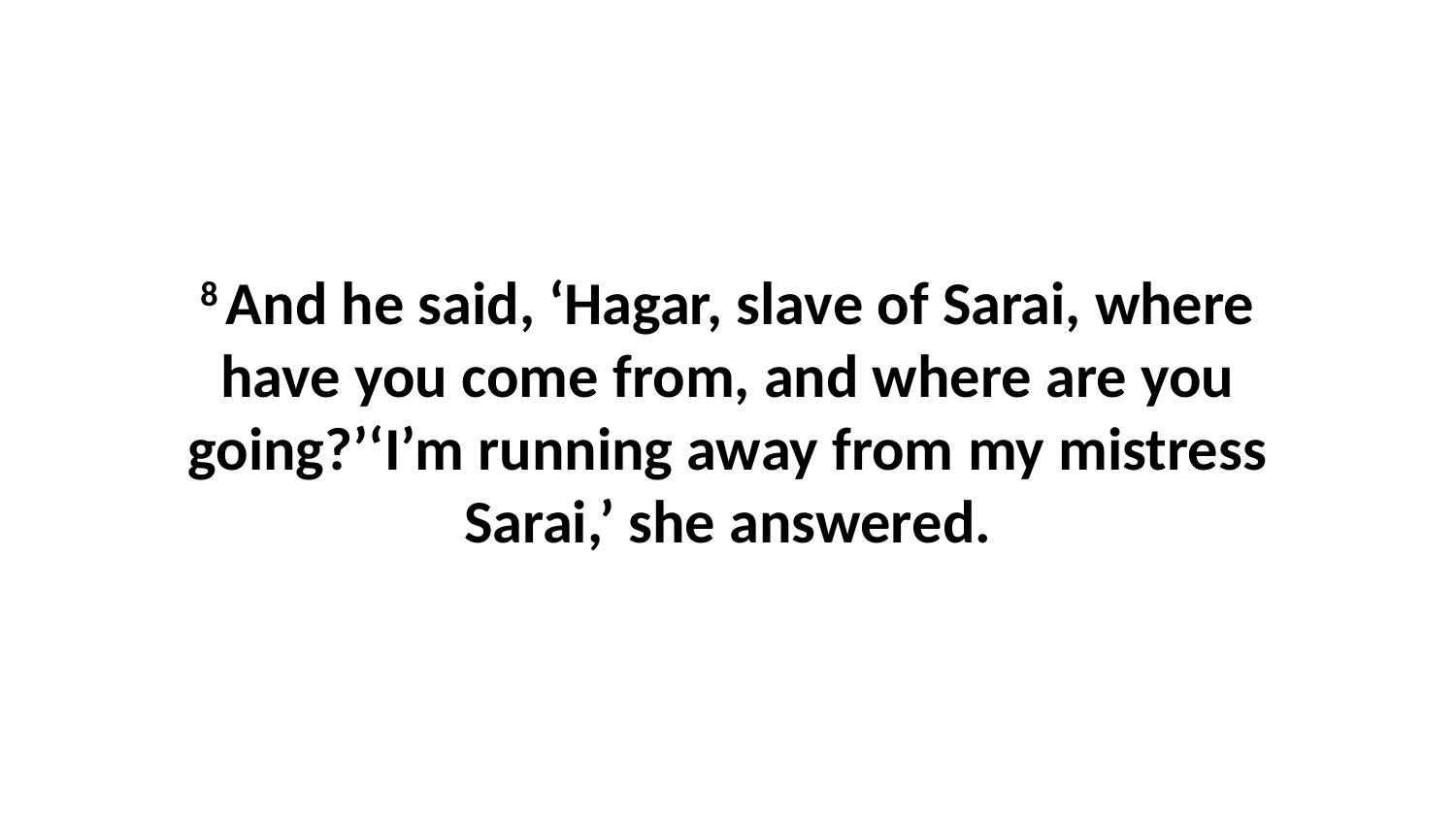

8 And he said, ‘Hagar, slave of Sarai, where have you come from, and where are you going?’‘I’m running away from my mistress Sarai,’ she answered.